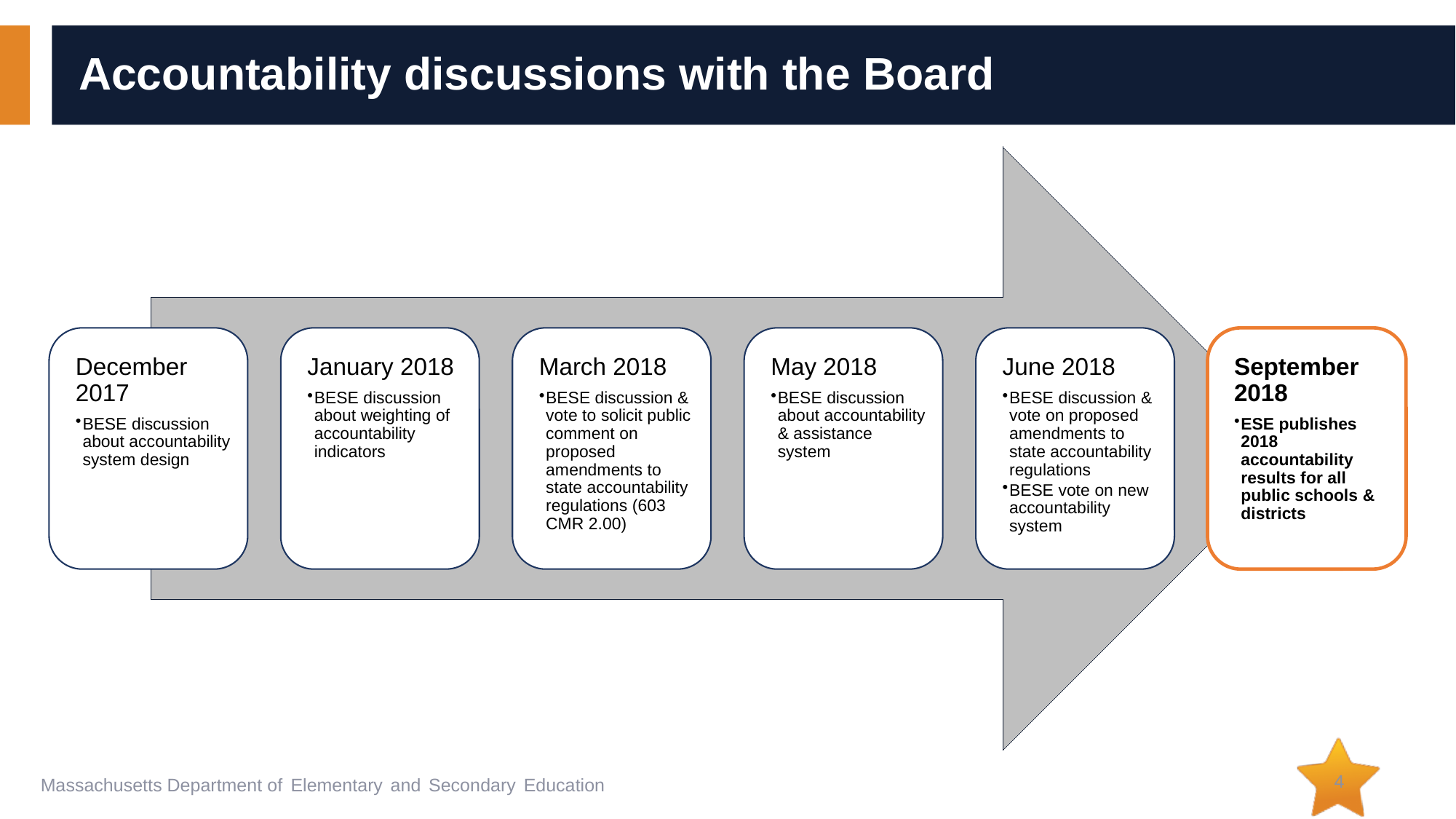

# Accountability discussions with the Board
December 2017
BESE discussion about accountability system design
January 2018
BESE discussion about weighting of accountability indicators
March 2018
BESE discussion & vote to solicit public comment on proposed amendments to state accountability regulations (603 CMR 2.00)
May 2018
BESE discussion about accountability & assistance system
June 2018
BESE discussion & vote on proposed amendments to state accountability regulations
BESE vote on new accountability system
September 2018
ESE publishes 2018 accountability results for all public schools & districts
4